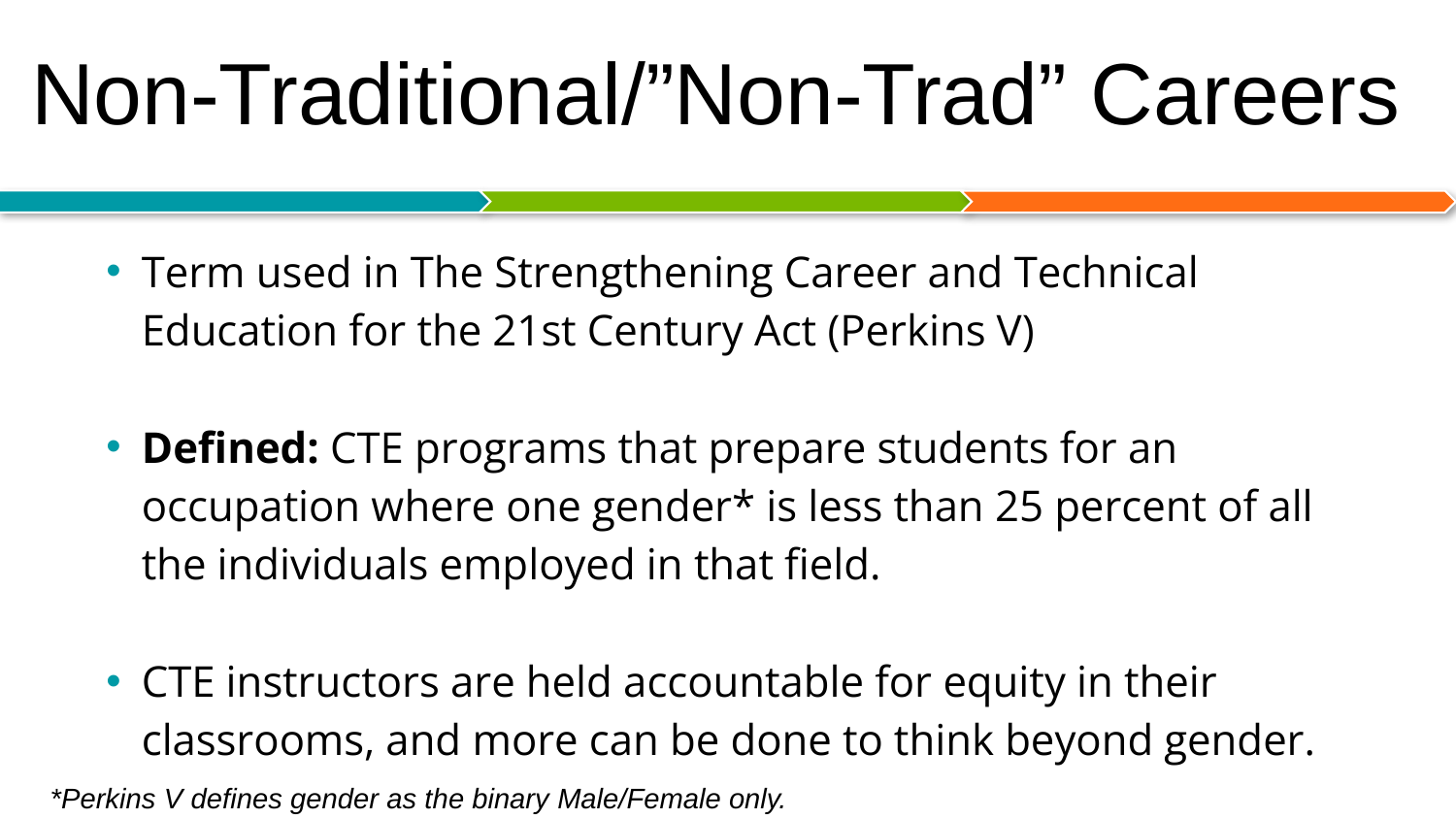

# Non-Traditional/”Non-Trad” Careers
Term used in The Strengthening Career and Technical Education for the 21st Century Act (Perkins V)

Defined: CTE programs that prepare students for an occupation where one gender* is less than 25 percent of all the individuals employed in that field.

CTE instructors are held accountable for equity in their classrooms, and more can be done to think beyond gender.

*Perkins V defines gender as the binary Male/Female only.